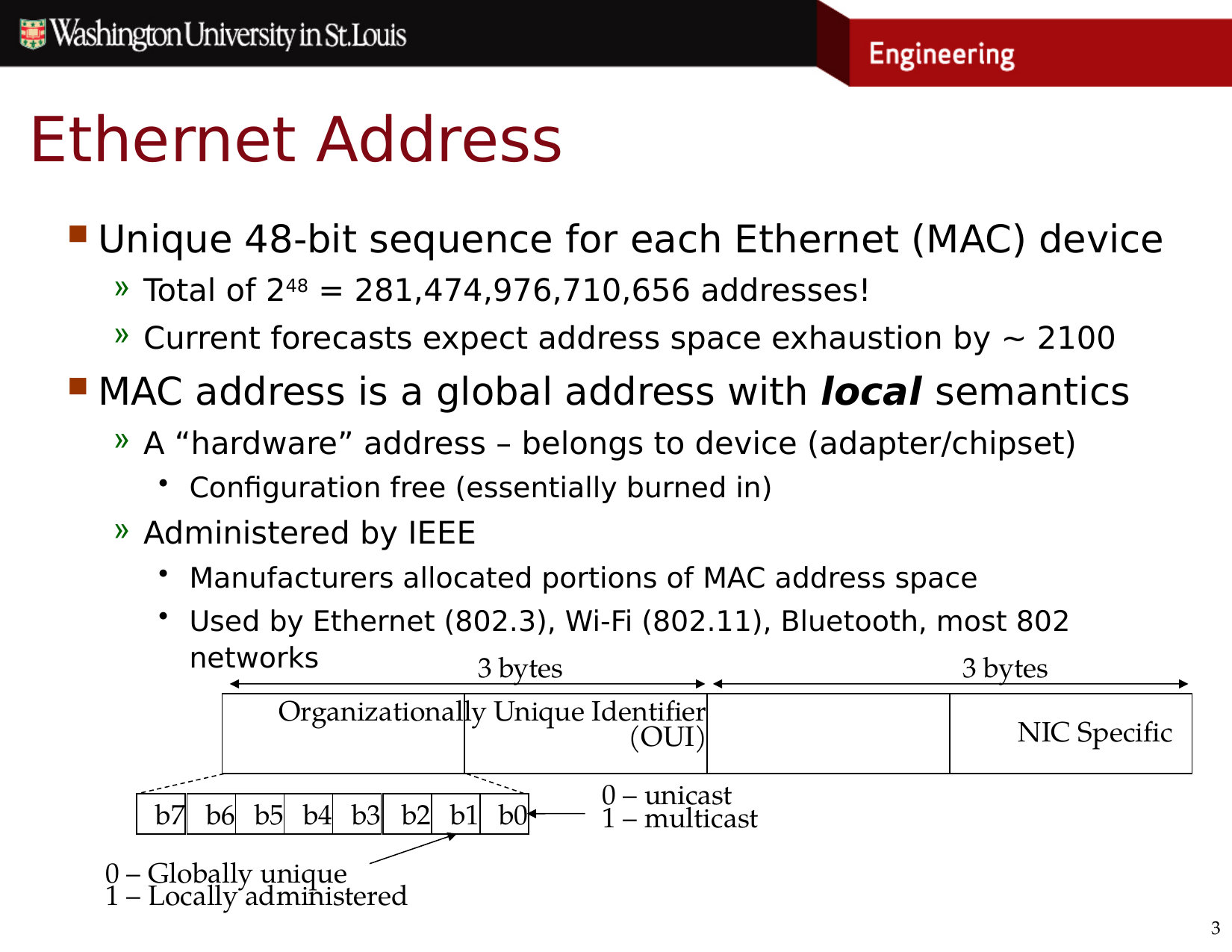

# Ethernet Address
Unique 48-bit sequence for each Ethernet (MAC) device
Total of 248 = 281,474,976,710,656 addresses!
Current forecasts expect address space exhaustion by ~ 2100
MAC address is a global address with local semantics
A “hardware” address – belongs to device (adapter/chipset)
Configuration free (essentially burned in)
Administered by IEEE
Manufacturers allocated portions of MAC address space
Used by Ethernet (802.3), Wi-Fi (802.11), Bluetooth, most 802 networks
3 bytes
3 bytes

Organizationally Unique Identifier
(OUI)
NIC Specific

b7
b6
b5
b4
b3
b2
b1
b0
0 – unicast
1 – multicast

0 – Globally unique
1 – Locally administered
3